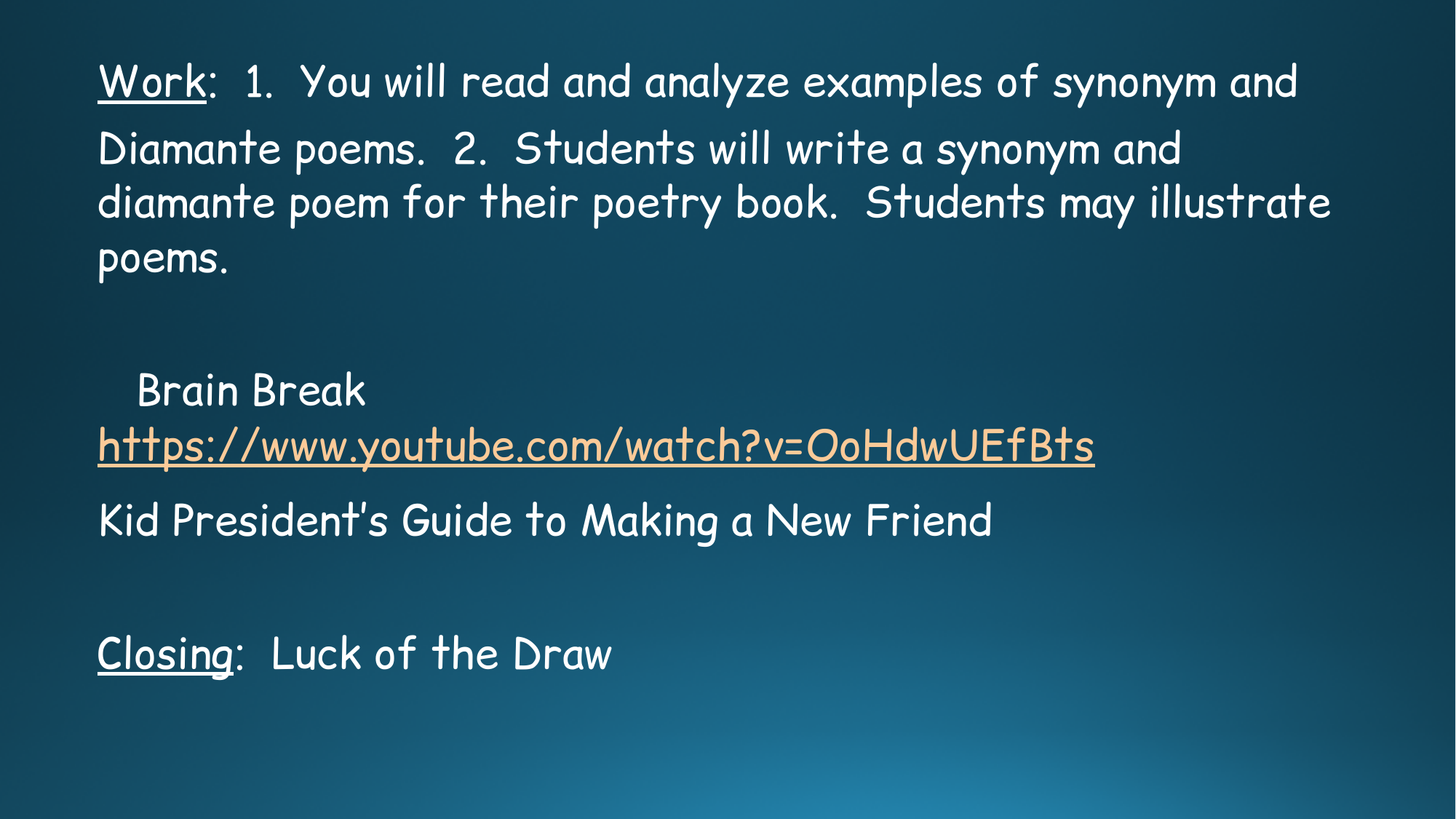

Work:  1.  You will read and analyze examples of synonym and
Diamante poems.  2.  Students will write a synonym and diamante poem for their poetry book.  Students may illustrate poems.

   Brain Break https://www.youtube.com/watch?v=OoHdwUEfBts
Kid President’s Guide to Making a New Friend

Closing:  Luck of the Draw